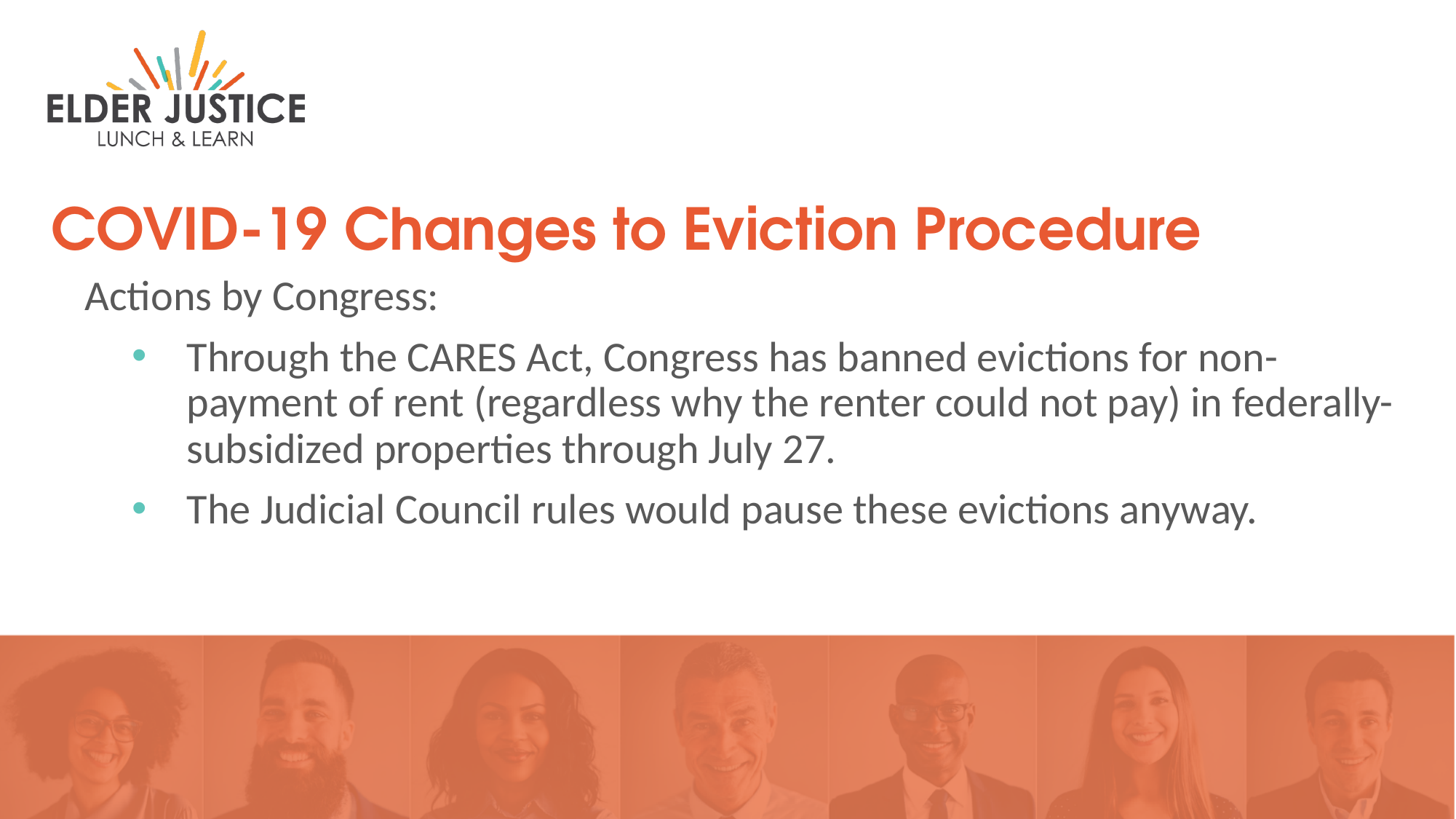

# COVID Changes to Eviction Procedure IV
COVID-19 Changes to Eviction Procedure
Actions by Congress:
Through the CARES Act, Congress has banned evictions for non-payment of rent (regardless why the renter could not pay) in federally-subsidized properties through July 27.
The Judicial Council rules would pause these evictions anyway.